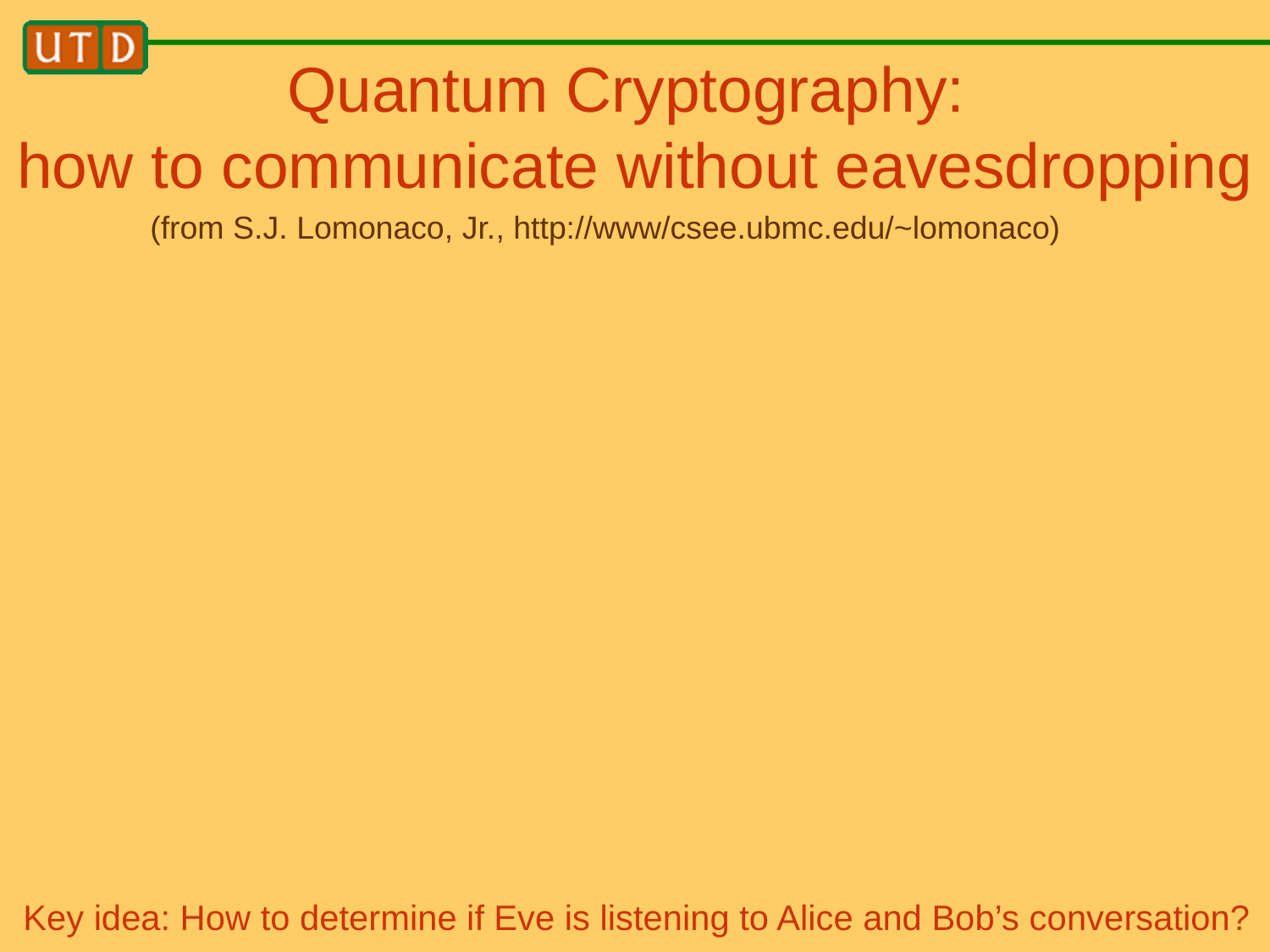

Quantum Cryptography:
how to communicate without eavesdropping
(from S.J. Lomonaco, Jr., http://www/csee.ubmc.edu/~lomonaco)
Key idea: How to determine if Eve is listening to Alice and Bob’s conversation?